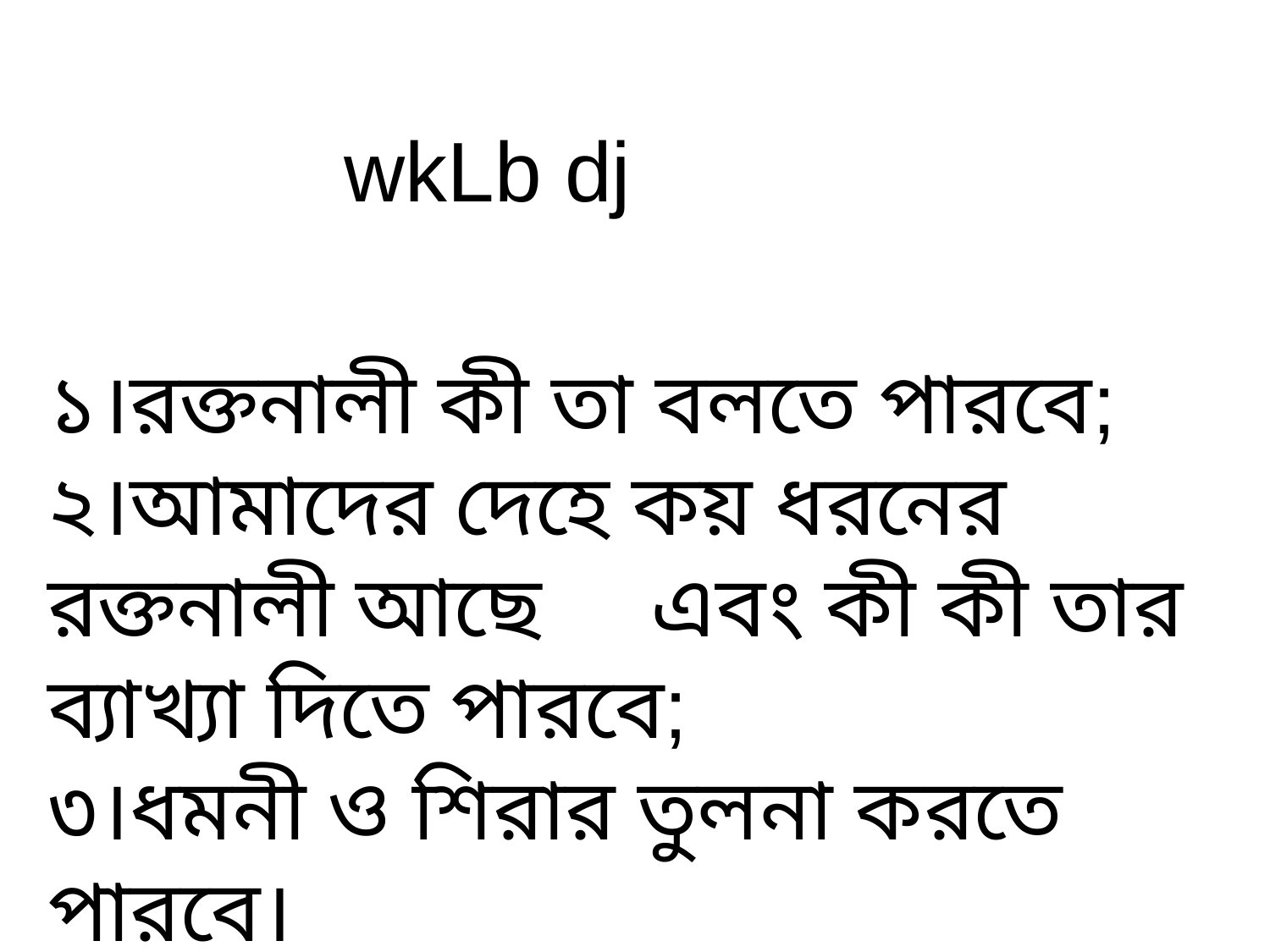

wkLb dj
১।রক্তনালী কী তা বলতে পারবে;
২।আমাদের দেহে কয় ধরনের রক্তনালী আছে     এবং কী কী তার ব্যাখ্যা দিতে পারবে;
৩।ধমনী ও শিরার তুলনা করতে পারবে।